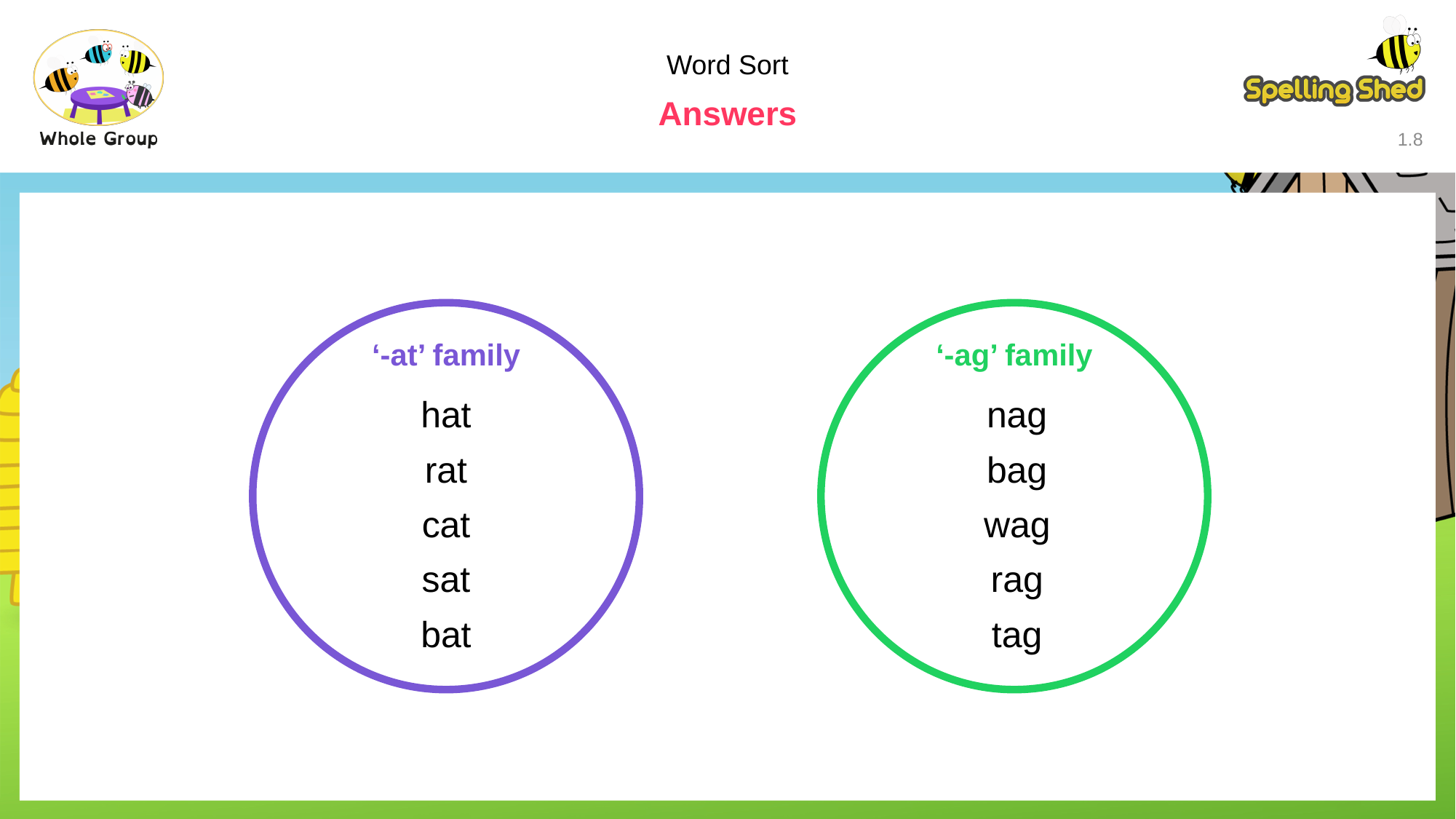

Word Sort
Answers
1.8

‘-ag’ family
‘-at’ family
nag
hat
rat
bag
cat
wag
sat
rag
bat
tag